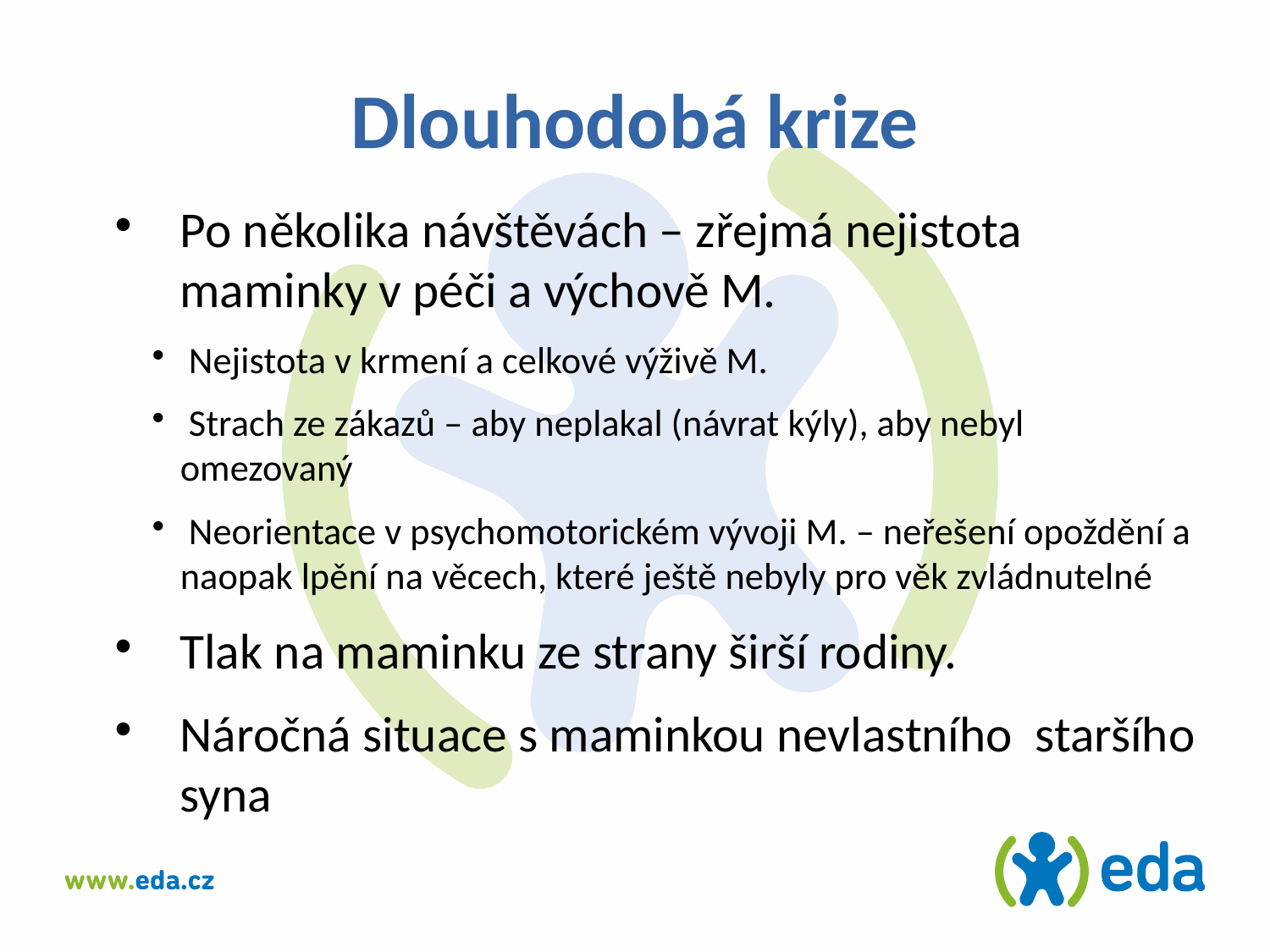

Dlouhodobá krize
Po několika návštěvách – zřejmá nejistota maminky v péči a výchově M.
 Nejistota v krmení a celkové výživě M.
 Strach ze zákazů – aby neplakal (návrat kýly), aby nebyl omezovaný
 Neorientace v psychomotorickém vývoji M. – neřešení opoždění a naopak lpění na věcech, které ještě nebyly pro věk zvládnutelné
Tlak na maminku ze strany širší rodiny.
Náročná situace s maminkou nevlastního  staršího syna